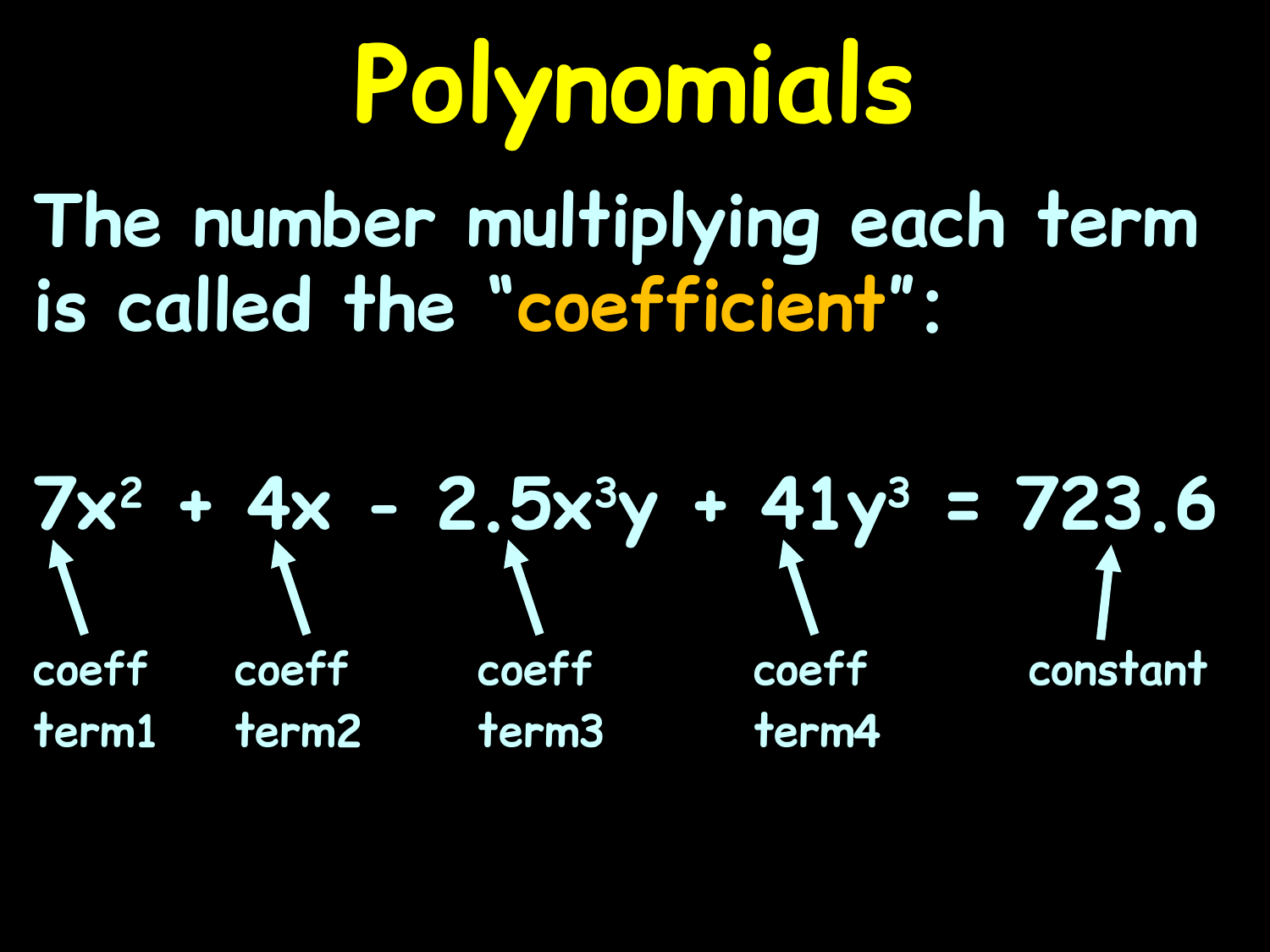

# Polynomials
The number multiplying each term is called the “coefficient”:

7x2 + 4x - 2.5x3y + 41y3 = 723.6

coeff
term1
coeff
term2
coeff
term3
coeff
term4
constant